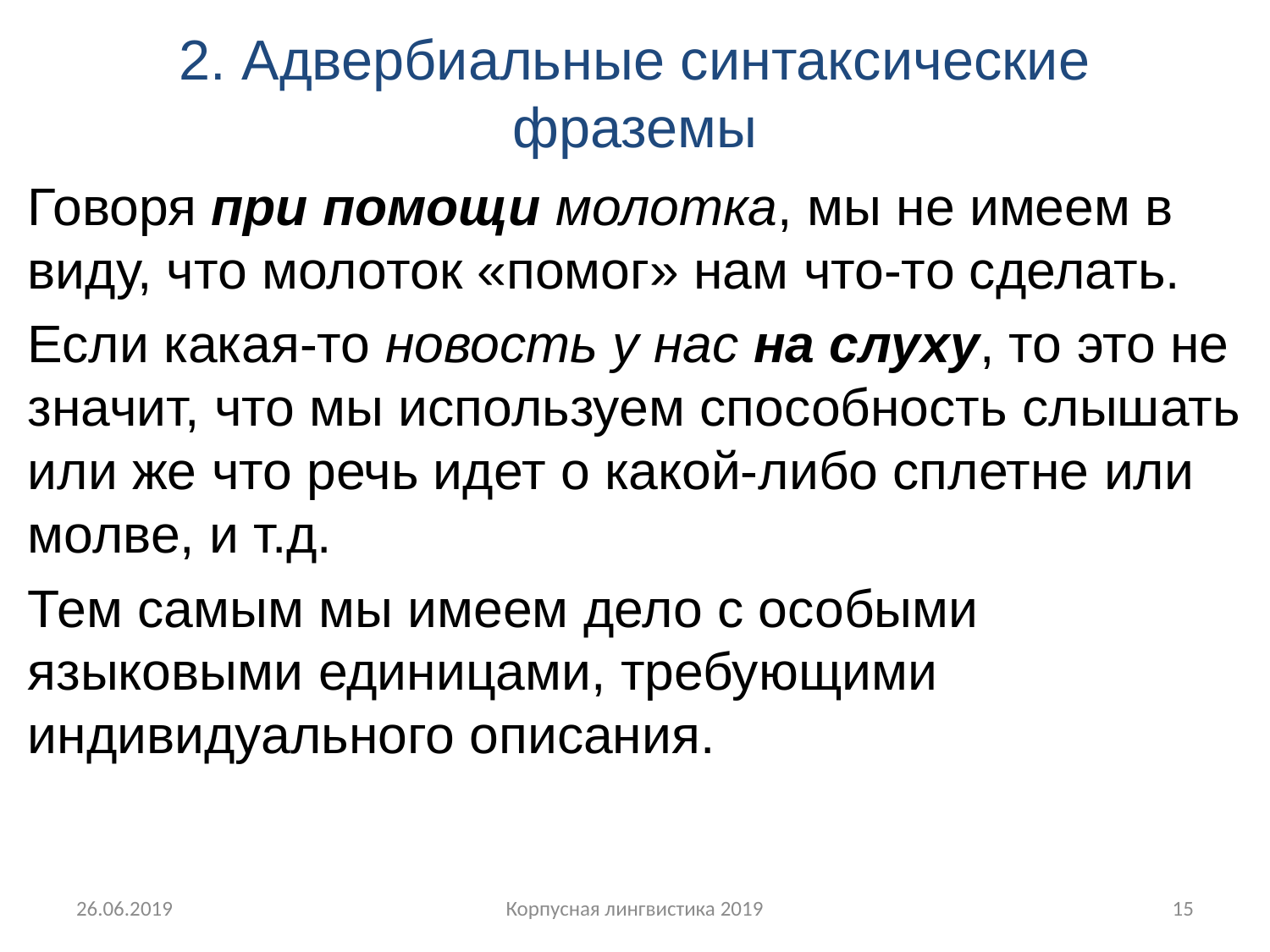

# 2. Адвербиальные синтаксические фраземы
Говоря при помощи молотка, мы не имеем в виду, что молоток «помог» нам что-то сделать.
Если какая-то новость у нас на слуху, то это не значит, что мы используем способность слышать или же что речь идет о какой-либо сплетне или молве, и т.д.
Тем самым мы имеем дело с особыми языковыми единицами, требующими индивидуального описания.
26.06.2019
Корпусная лингвистика 2019
15